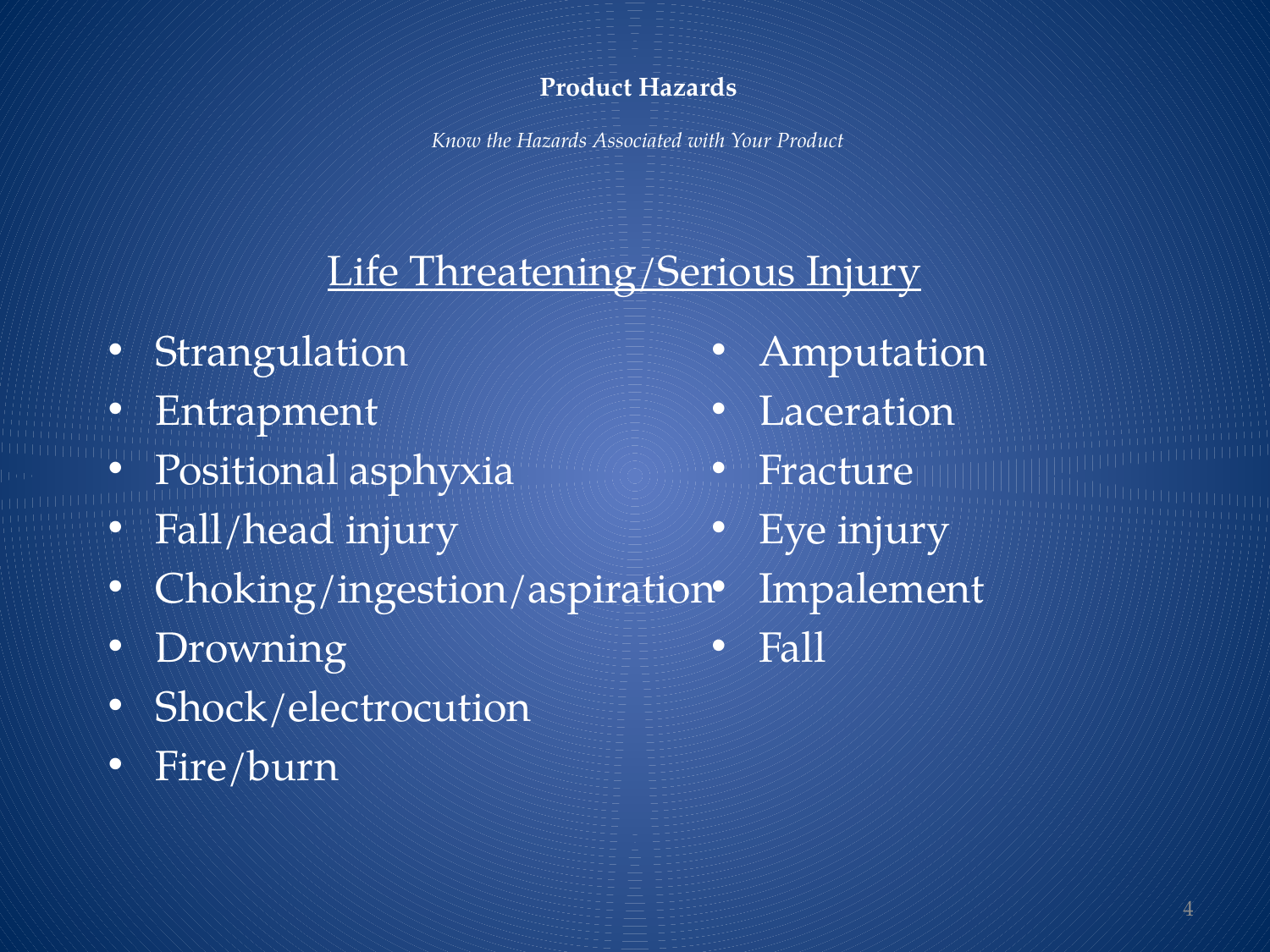

Product Hazards
Know the Hazards Associated with Your Product
Life Threatening/Serious Injury
Strangulation
Entrapment
Positional asphyxia
Fall/head injury
Choking/ingestion/aspiration
Drowning
Shock/electrocution
Fire/burn

Amputation
Laceration
Fracture
Eye injury
Impalement
Fall
4